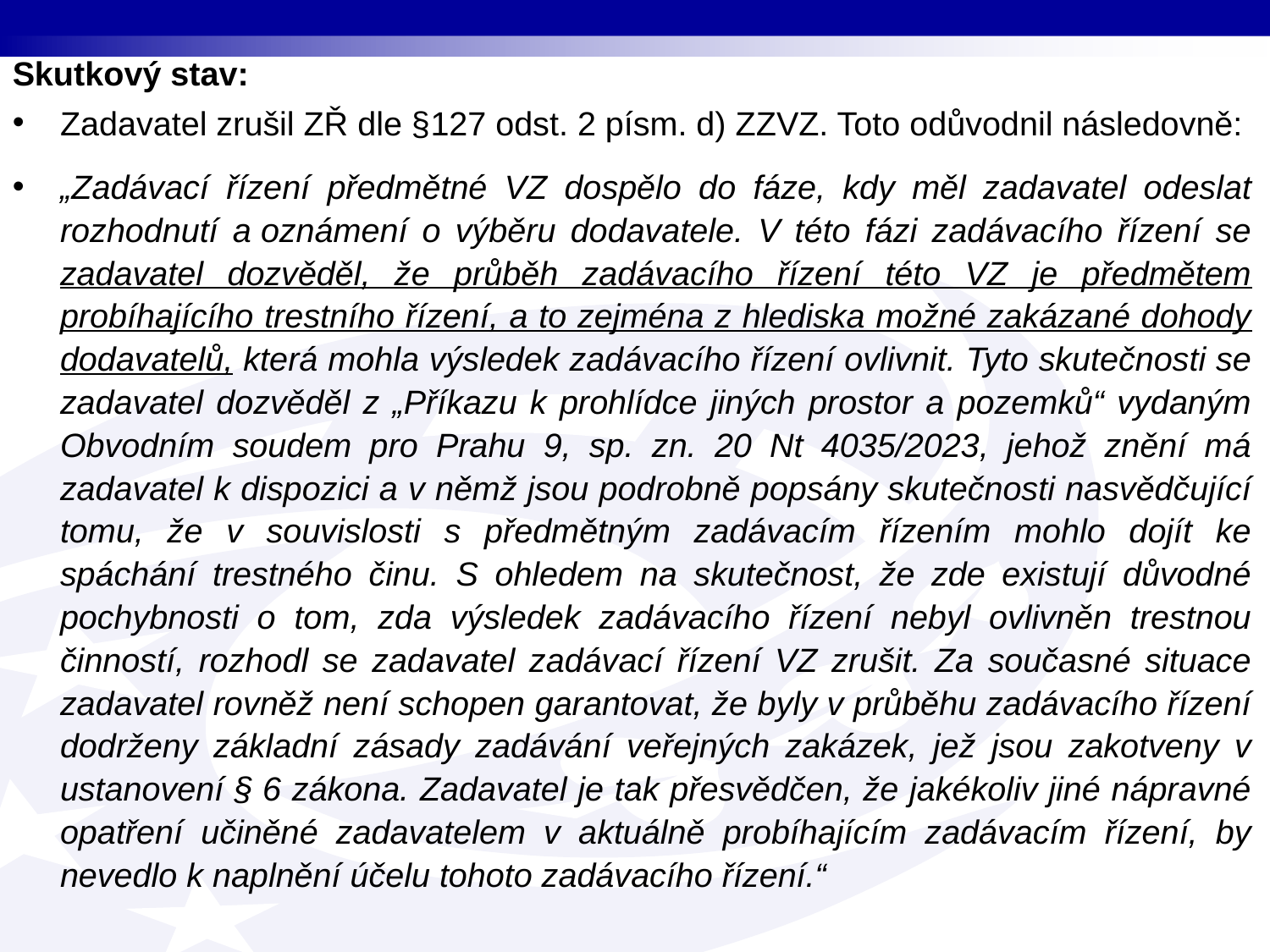

Skutkový stav:
Zadavatel zrušil ZŘ dle §127 odst. 2 písm. d) ZZVZ. Toto odůvodnil následovně:
„Zadávací řízení předmětné VZ dospělo do fáze, kdy měl zadavatel odeslat rozhodnutí a oznámení o výběru dodavatele. V této fázi zadávacího řízení se zadavatel dozvěděl, že průběh zadávacího řízení této VZ je předmětem probíhajícího trestního řízení, a to zejména z hlediska možné zakázané dohody dodavatelů, která mohla výsledek zadávacího řízení ovlivnit. Tyto skutečnosti se zadavatel dozvěděl z „Příkazu k prohlídce jiných prostor a pozemků“ vydaným Obvodním soudem pro Prahu 9, sp. zn. 20 Nt 4035/2023, jehož znění má zadavatel k dispozici a v němž jsou podrobně popsány skutečnosti nasvědčující tomu, že v souvislosti s předmětným zadávacím řízením mohlo dojít ke spáchání trestného činu. S ohledem na skutečnost, že zde existují důvodné pochybnosti o tom, zda výsledek zadávacího řízení nebyl ovlivněn trestnou činností, rozhodl se zadavatel zadávací řízení VZ zrušit. Za současné situace zadavatel rovněž není schopen garantovat, že byly v průběhu zadávacího řízení dodrženy základní zásady zadávání veřejných zakázek, jež jsou zakotveny v ustanovení § 6 zákona. Zadavatel je tak přesvědčen, že jakékoliv jiné nápravné opatření učiněné zadavatelem v aktuálně probíhajícím zadávacím řízení, by nevedlo k naplnění účelu tohoto zadávacího řízení.“